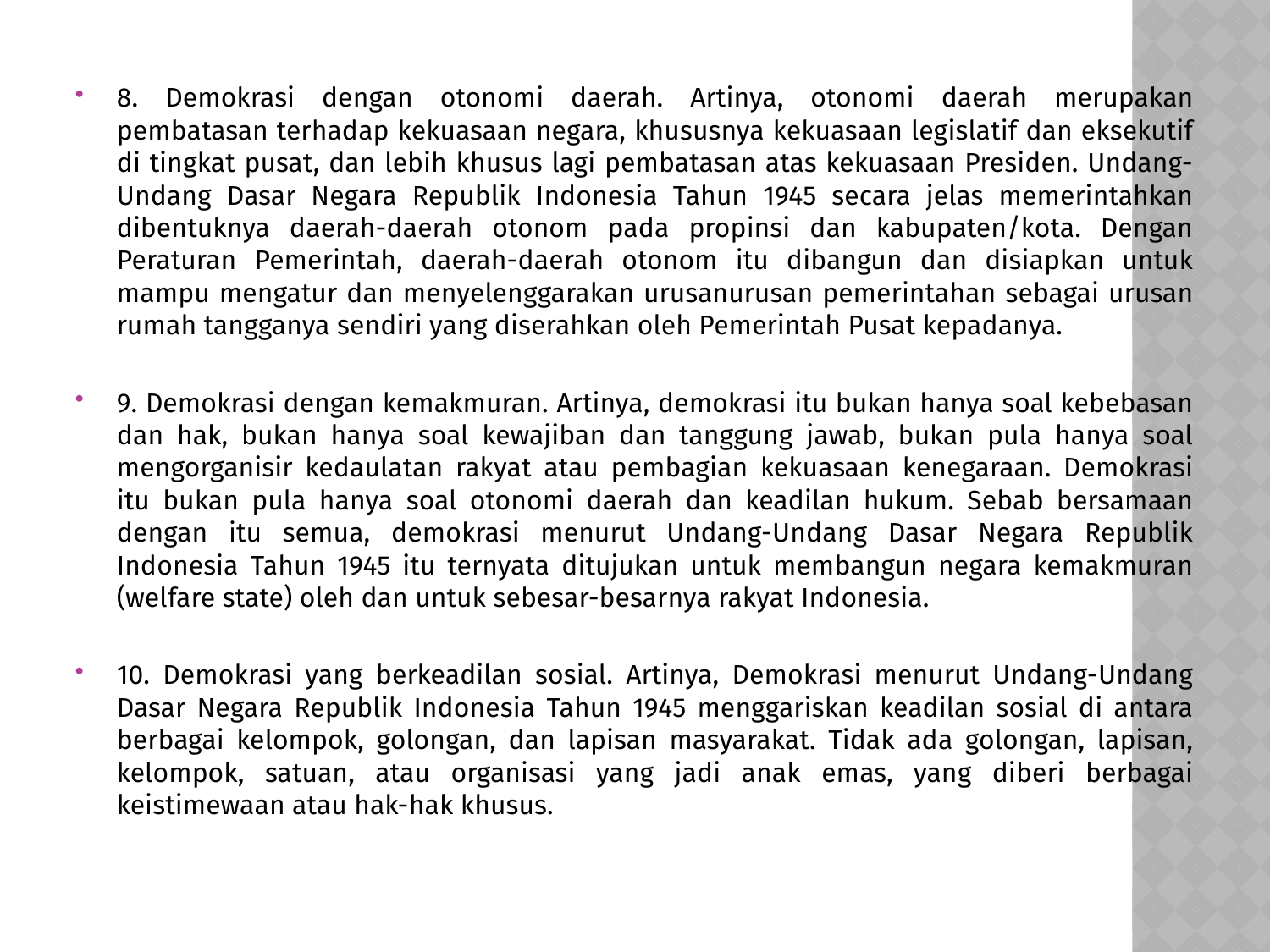

8. Demokrasi dengan otonomi daerah. Artinya, otonomi daerah merupakan pembatasan terhadap kekuasaan negara, khususnya kekuasaan legislatif dan eksekutif di tingkat pusat, dan lebih khusus lagi pembatasan atas kekuasaan Presiden. Undang-Undang Dasar Negara Republik Indonesia Tahun 1945 secara jelas memerintahkan dibentuknya daerah-daerah otonom pada propinsi dan kabupaten/kota. Dengan Peraturan Pemerintah, daerah-daerah otonom itu dibangun dan disiapkan untuk mampu mengatur dan menyelenggarakan urusanurusan pemerintahan sebagai urusan rumah tangganya sendiri yang diserahkan oleh Pemerintah Pusat kepadanya.

9. Demokrasi dengan kemakmuran. Artinya, demokrasi itu bukan hanya soal kebebasan dan hak, bukan hanya soal kewajiban dan tanggung jawab, bukan pula hanya soal mengorganisir kedaulatan rakyat atau pembagian kekuasaan kenegaraan. Demokrasi itu bukan pula hanya soal otonomi daerah dan keadilan hukum. Sebab bersamaan dengan itu semua, demokrasi menurut Undang-Undang Dasar Negara Republik Indonesia Tahun 1945 itu ternyata ditujukan untuk membangun negara kemakmuran (welfare state) oleh dan untuk sebesar-besarnya rakyat Indonesia.

10. Demokrasi yang berkeadilan sosial. Artinya, Demokrasi menurut Undang-Undang Dasar Negara Republik Indonesia Tahun 1945 menggariskan keadilan sosial di antara berbagai kelompok, golongan, dan lapisan masyarakat. Tidak ada golongan, lapisan, kelompok, satuan, atau organisasi yang jadi anak emas, yang diberi berbagai keistimewaan atau hak-hak khusus.